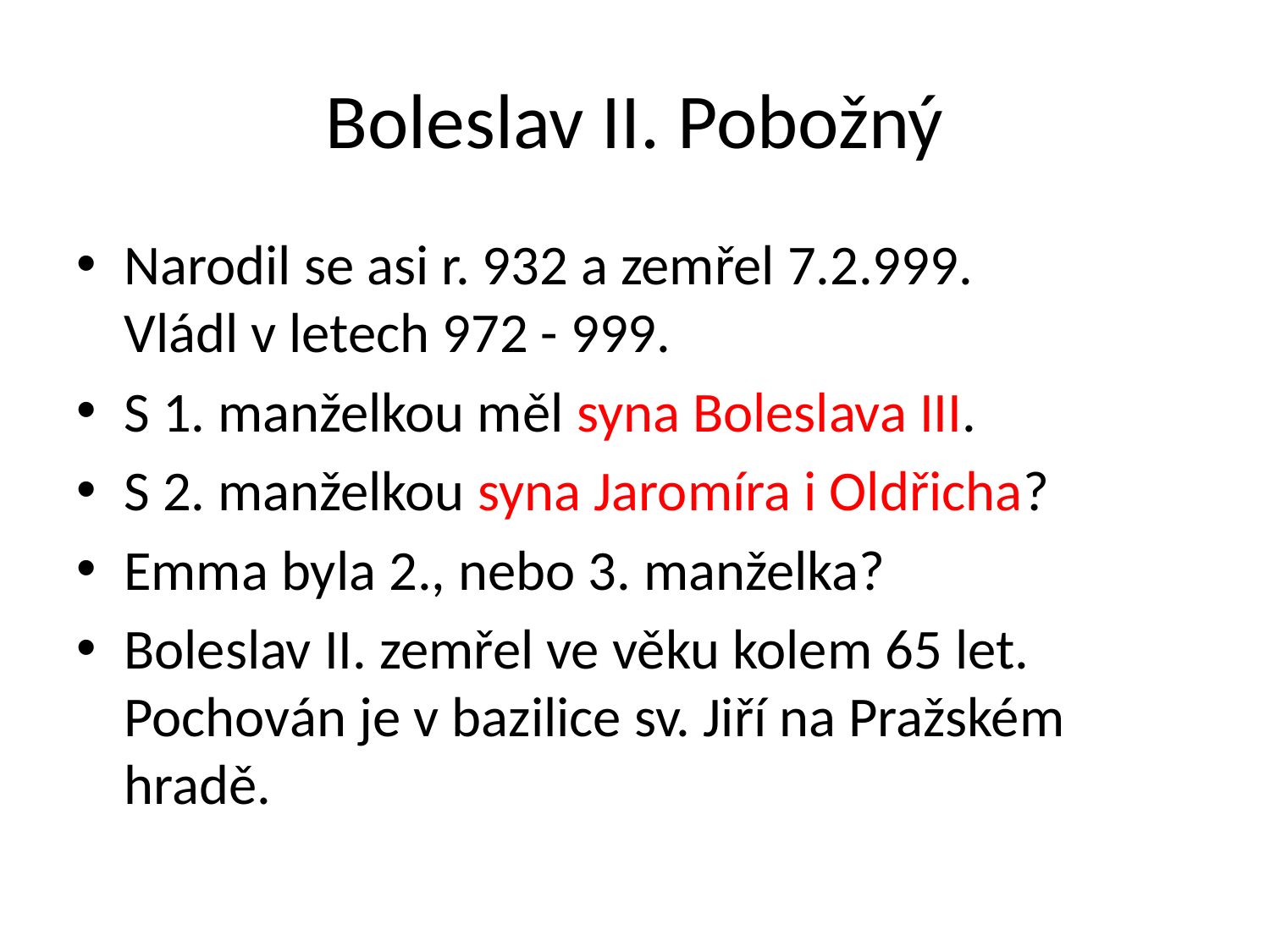

# Boleslav II. Pobožný
Narodil se asi r. 932 a zemřel 7.2.999.
Vládl v letech 972 - 999.
S 1. manželkou měl syna Boleslava III.
S 2. manželkou syna Jaromíra i Oldřicha?
Emma byla 2., nebo 3. manželka?
Boleslav II. zemřel ve věku kolem 65 let. Pochován je v bazilice sv. Jiří na Pražském hradě.